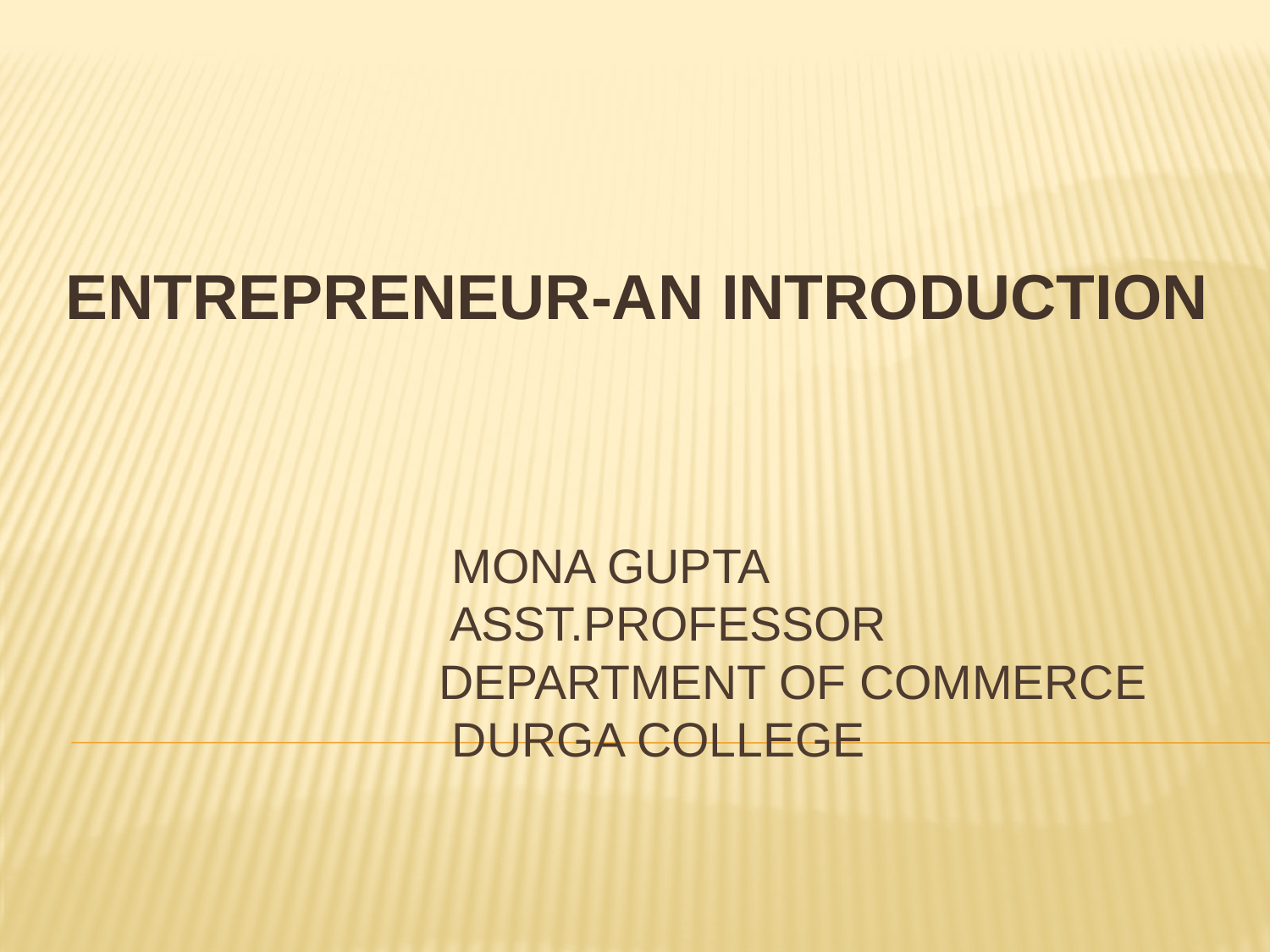

ENTREPRENEUR-AN INTRODUCTION
# mona gupta asst.professor department of commerce durga college